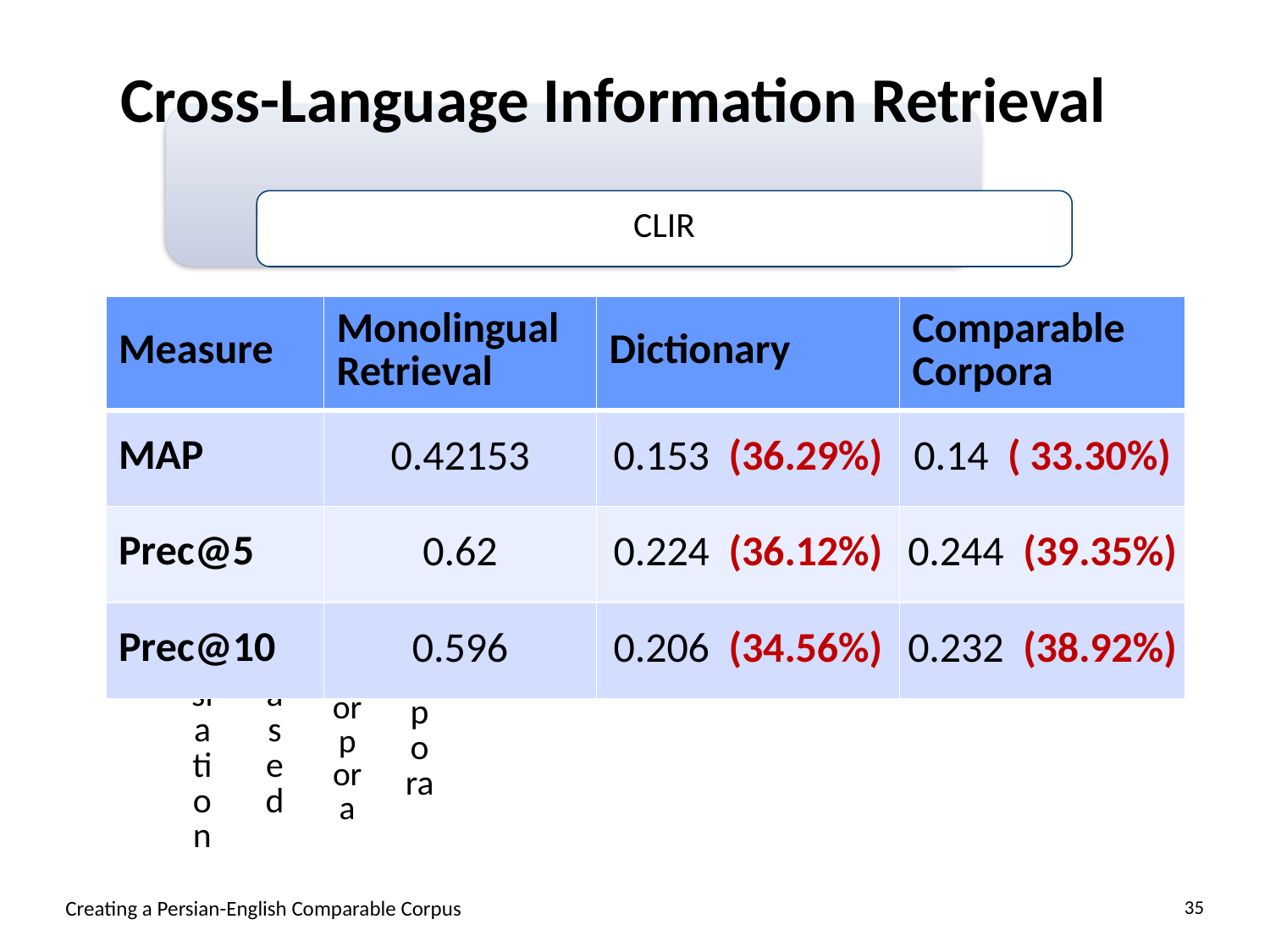

Cross-Language Information Retrieval
| Measure | Monolingual Retrieval | Dictionary | Comparable Corpora |
| --- | --- | --- | --- |
| MAP | 0.42153 | 0.153 (36.29%) | 0.14 ( 33.30%) |
| Prec@5 | 0.62 | 0.224 (36.12%) | 0.244 (39.35%) |
| Prec@10 | 0.596 | 0.206 (34.56%) | 0.232 (38.92%) |
Creating a Persian-English Comparable Corpus
35